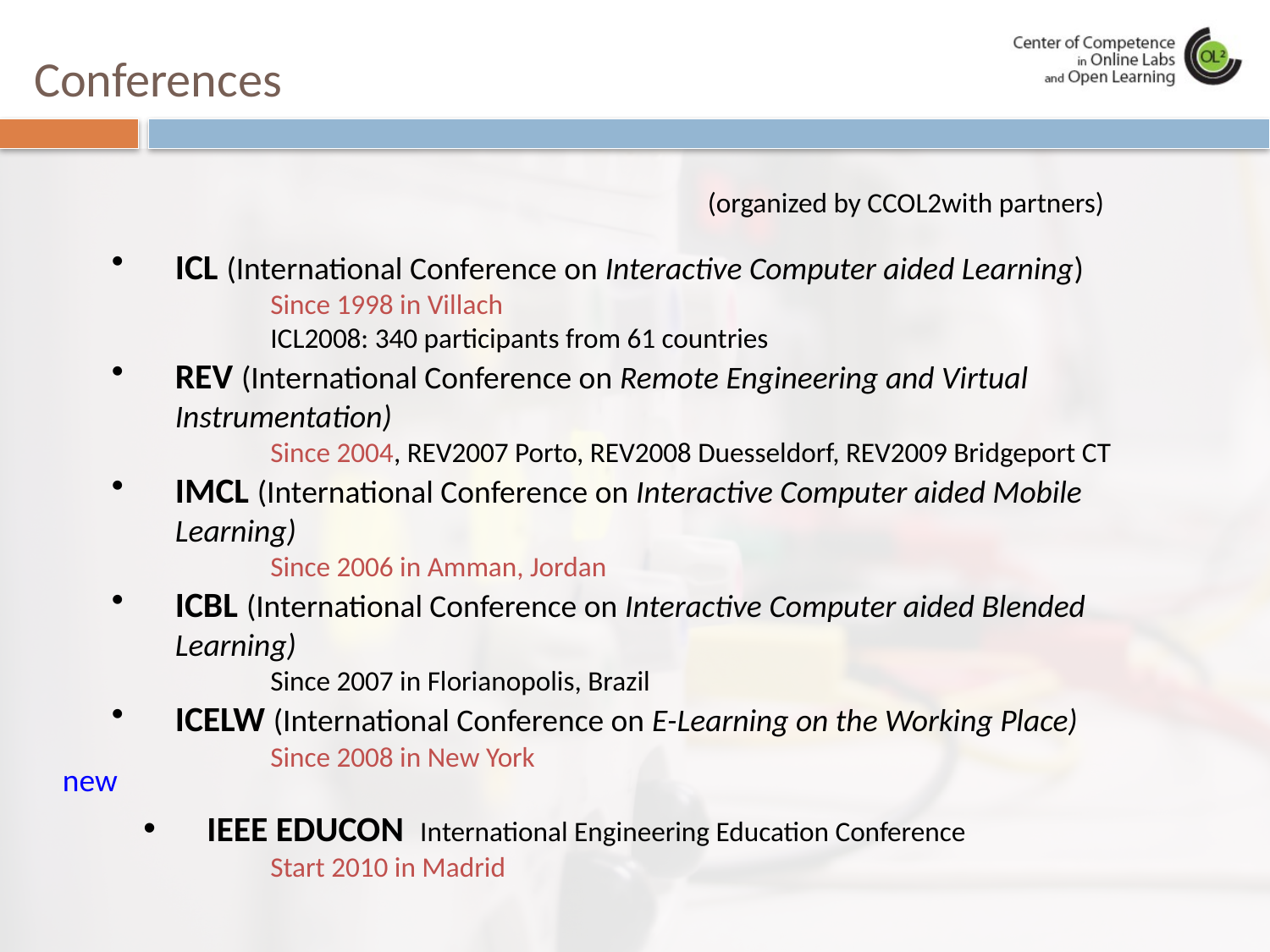

Conferences
(organized by CCOL2with partners)
ICL (International Conference on Interactive Computer aided Learning)
Since 1998 in Villach
ICL2008: 340 participants from 61 countries
REV (International Conference on Remote Engineering and Virtual Instrumentation)
Since 2004, REV2007 Porto, REV2008 Duesseldorf, REV2009 Bridgeport CT
IMCL (International Conference on Interactive Computer aided Mobile Learning)
Since 2006 in Amman, Jordan
ICBL (International Conference on Interactive Computer aided Blended Learning)
Since 2007 in Florianopolis, Brazil
ICELW (International Conference on E-Learning on the Working Place)
Since 2008 in New York

IEEE EDUCON  International Engineering Education Conference
Start 2010 in Madrid
new